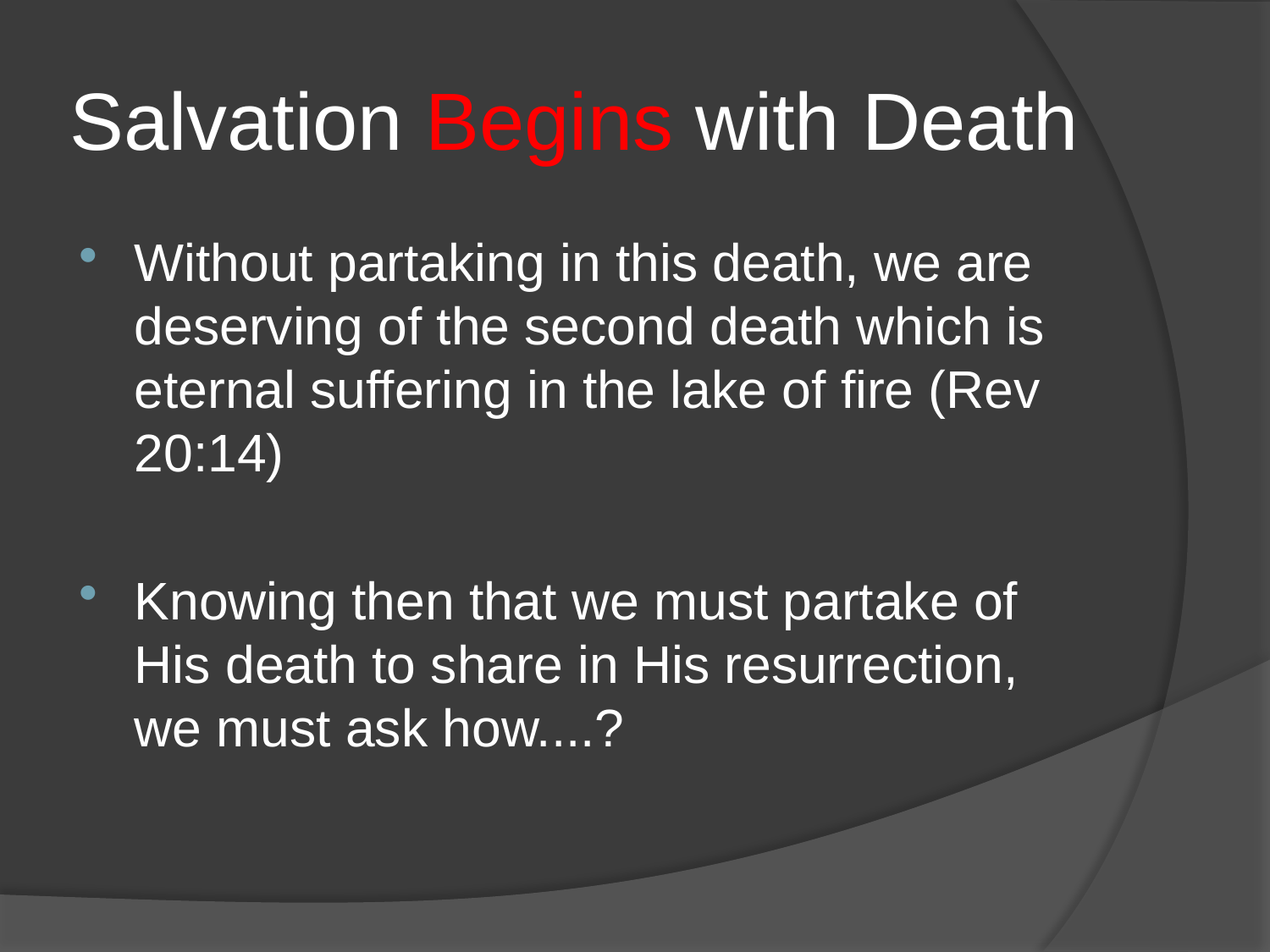

# Salvation Begins with Death
Without partaking in this death, we are deserving of the second death which is eternal suffering in the lake of fire (Rev 20:14)

Knowing then that we must partake of His death to share in His resurrection, we must ask how....?